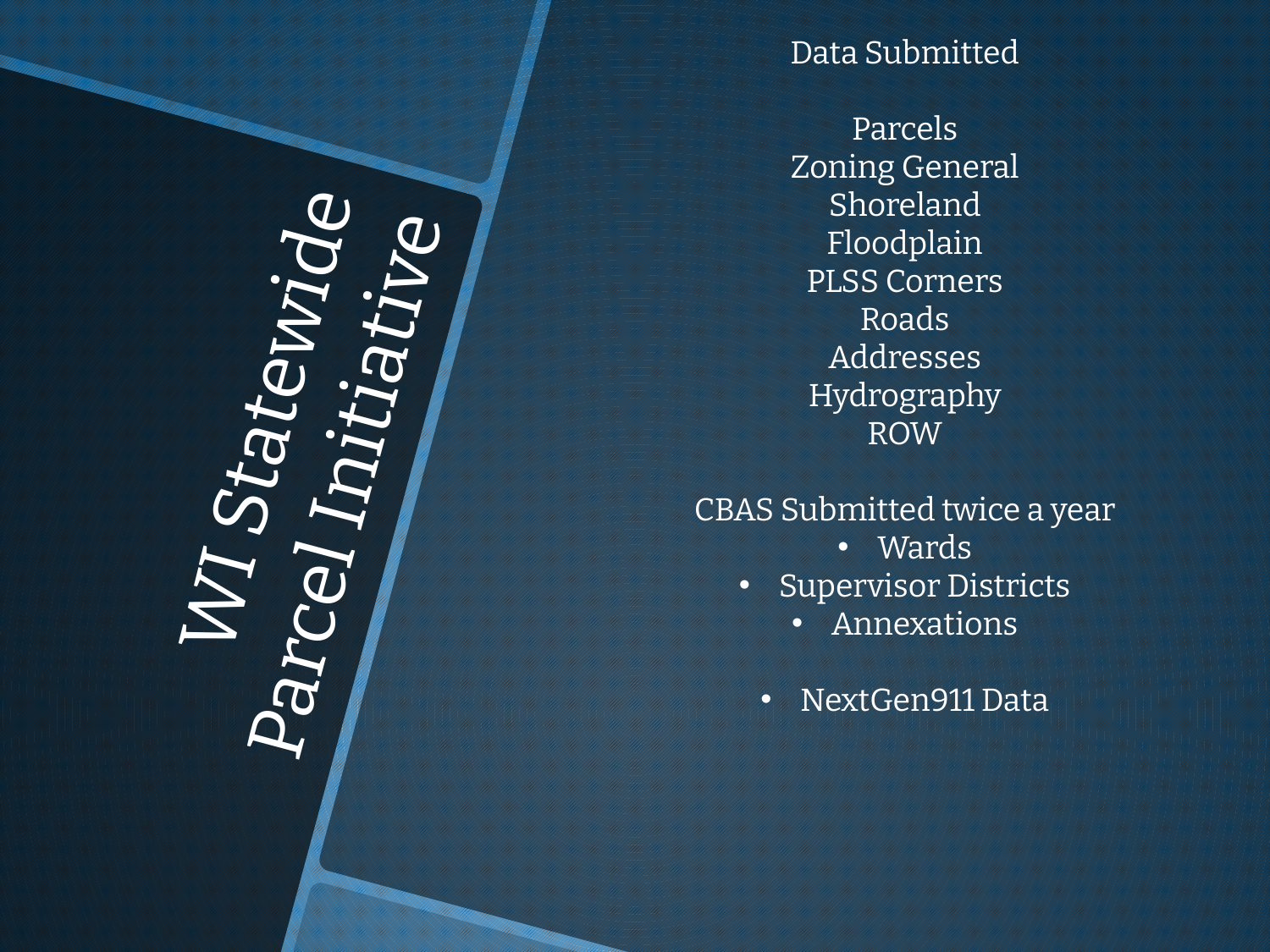

Data Submitted

Parcels
Zoning General
Shoreland
Floodplain
PLSS Corners
Roads
Addresses
Hydrography
ROW

CBAS Submitted twice a year
Wards
Supervisor Districts
Annexations

NextGen911 Data
# WI Statewide Parcel Initiative